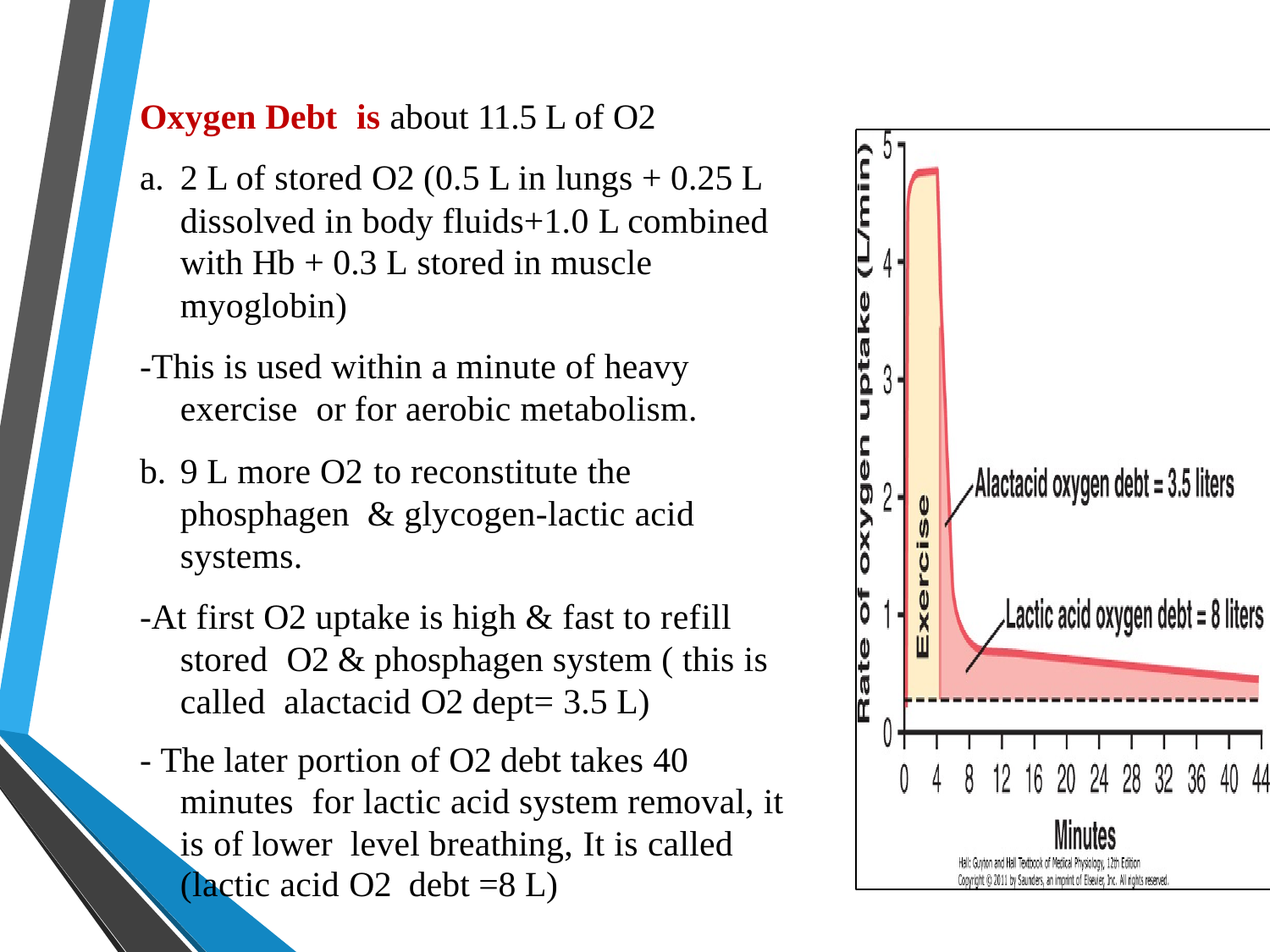

Oxygen Debt	is about 11.5 L of O2
2 L of stored O2 (0.5 L in lungs + 0.25 L  dissolved in body fluids+1.0 L combined  with Hb + 0.3 L stored in muscle myoglobin)
-This is used within a minute of heavy exercise  or for aerobic metabolism.
9 L more O2 to reconstitute the phosphagen  & glycogen-lactic acid systems.
-At first O2 uptake is high & fast to refill stored  O2 & phosphagen system ( this is called  alactacid O2 dept= 3.5 L)
- The later portion of O2 debt takes 40 minutes  for lactic acid system removal, it is of lower  level breathing, It is called (lactic acid O2  debt =8 L)